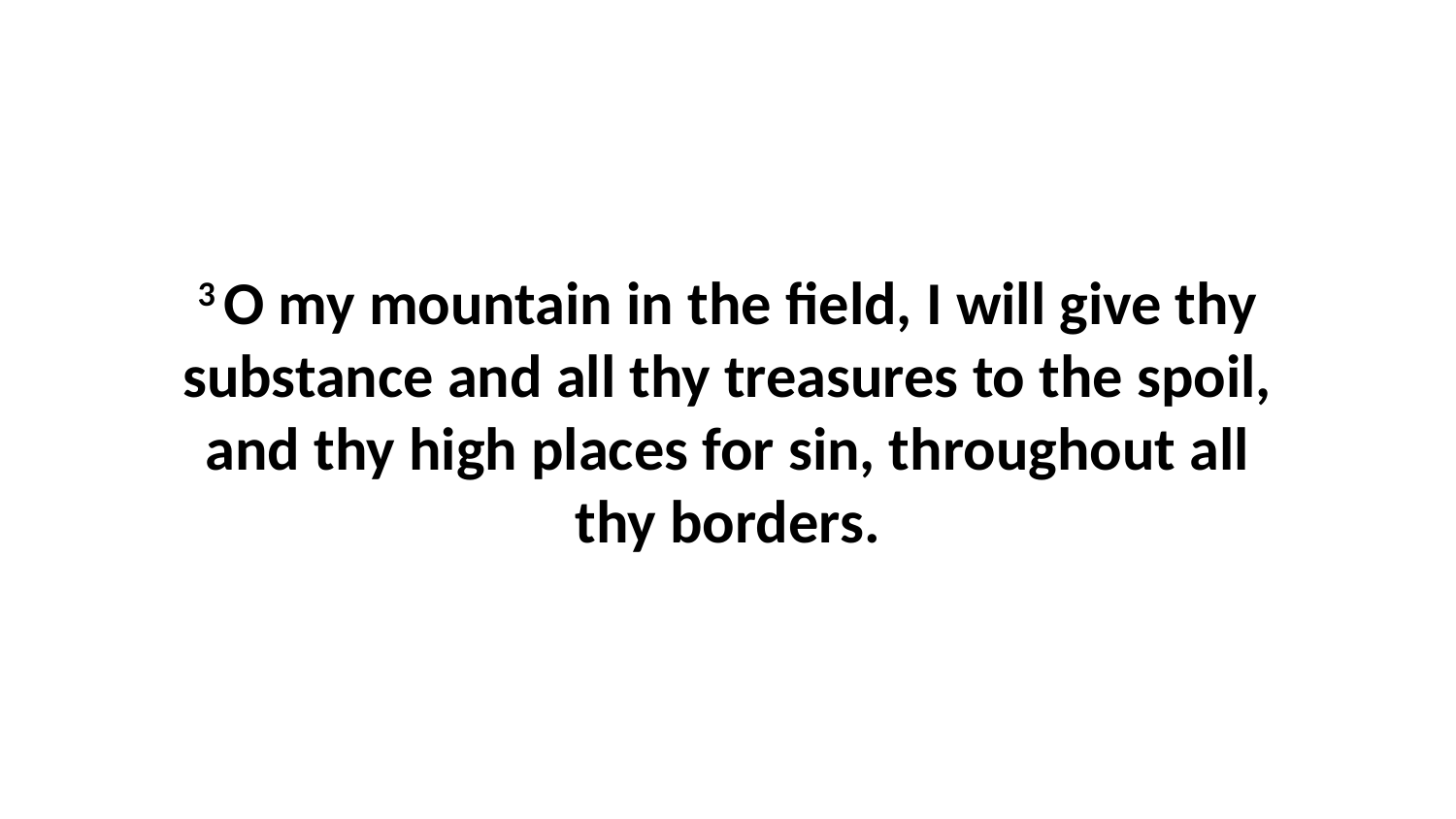

3 O my mountain in the field, I will give thy substance and all thy treasures to the spoil, and thy high places for sin, throughout all thy borders.